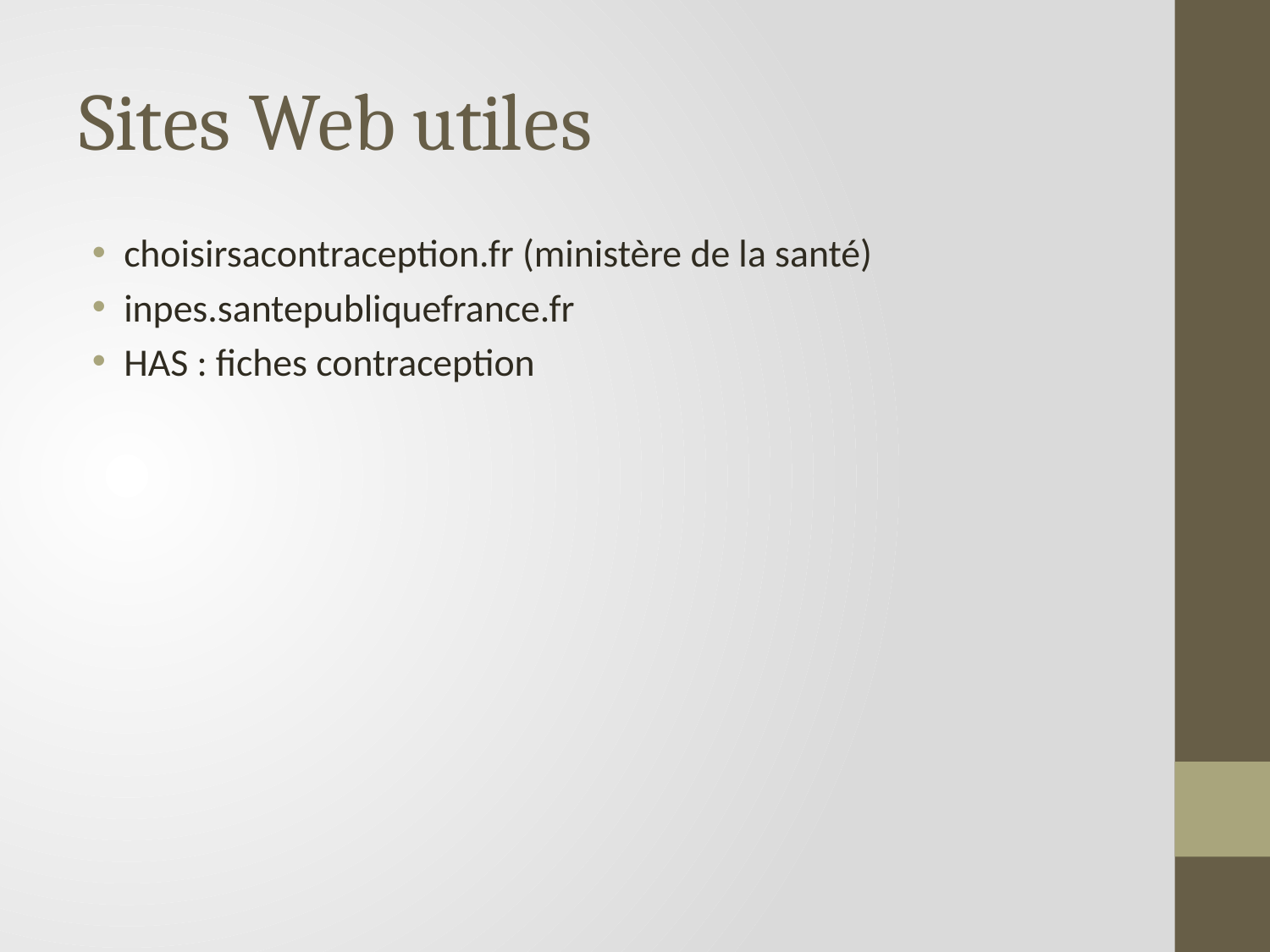

# Sites Web utiles
choisirsacontraception.fr (ministère de la santé)
inpes.santepubliquefrance.fr
HAS : fiches contraception